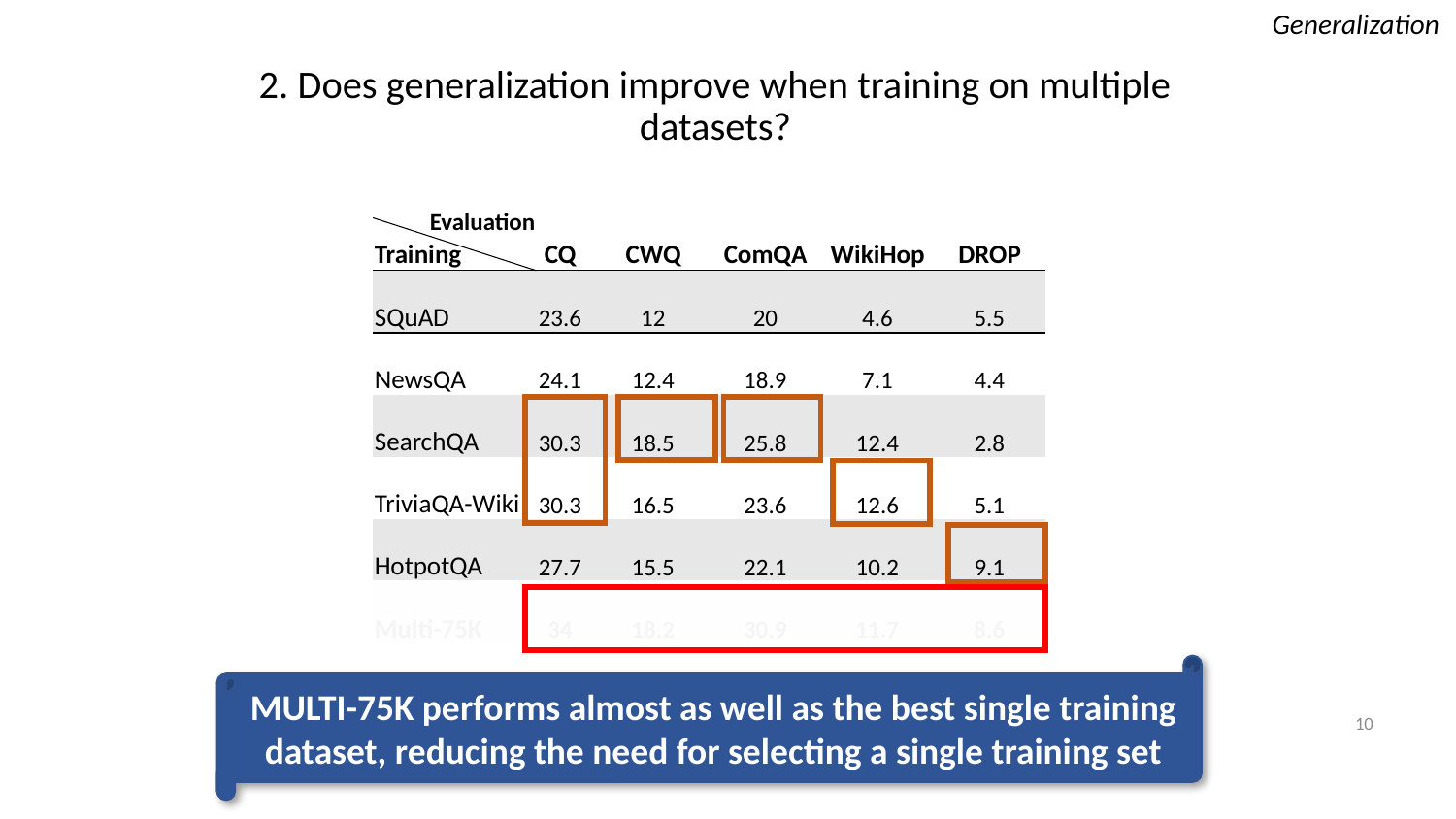

Generalization
# 2. Does generalization improve when training on multiple datasets?
Evaluation
| Training | CQ | CWQ | ComQA | WikiHop | DROP |
| --- | --- | --- | --- | --- | --- |
| SQuAD | 23.6 | 12 | 20 | 4.6 | 5.5 |
| NewsQA | 24.1 | 12.4 | 18.9 | 7.1 | 4.4 |
| SearchQA | 30.3 | 18.5 | 25.8 | 12.4 | 2.8 |
| TriviaQA-Wiki | 30.3 | 16.5 | 23.6 | 12.6 | 5.1 |
| HotpotQA | 27.7 | 15.5 | 22.1 | 10.2 | 9.1 |
| Multi-75K | 34 | 18.2 | 30.9 | 11.7 | 8.6 |

MULTI-75K performs almost as well as the best single training dataset, reducing the need for selecting a single training set
10